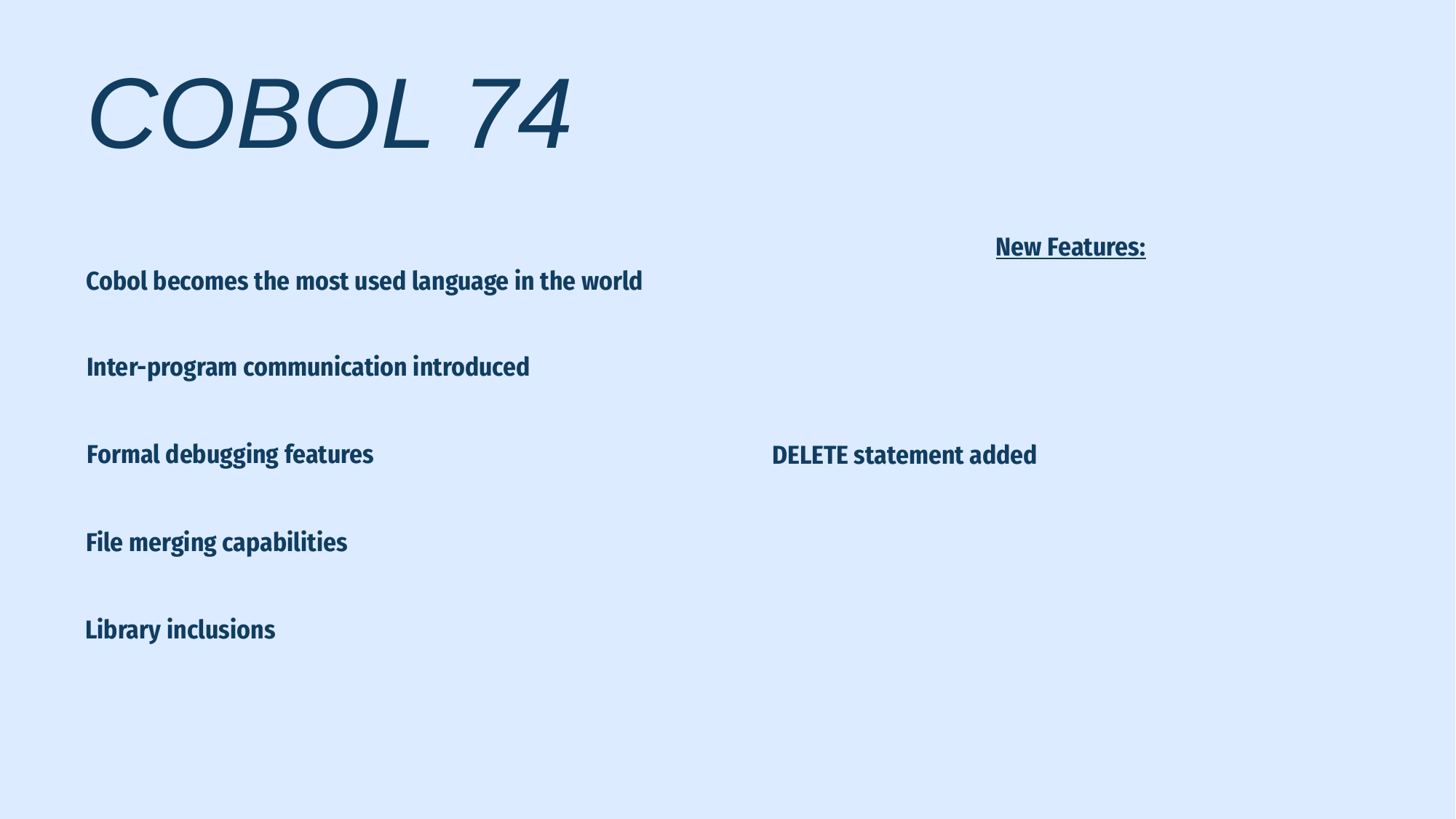

# Cobol 74
New Features:
Cobol becomes the most used language in the world
Inter-program communication introduced
Formal debugging features
DELETE statement added
File merging capabilities
Library inclusions